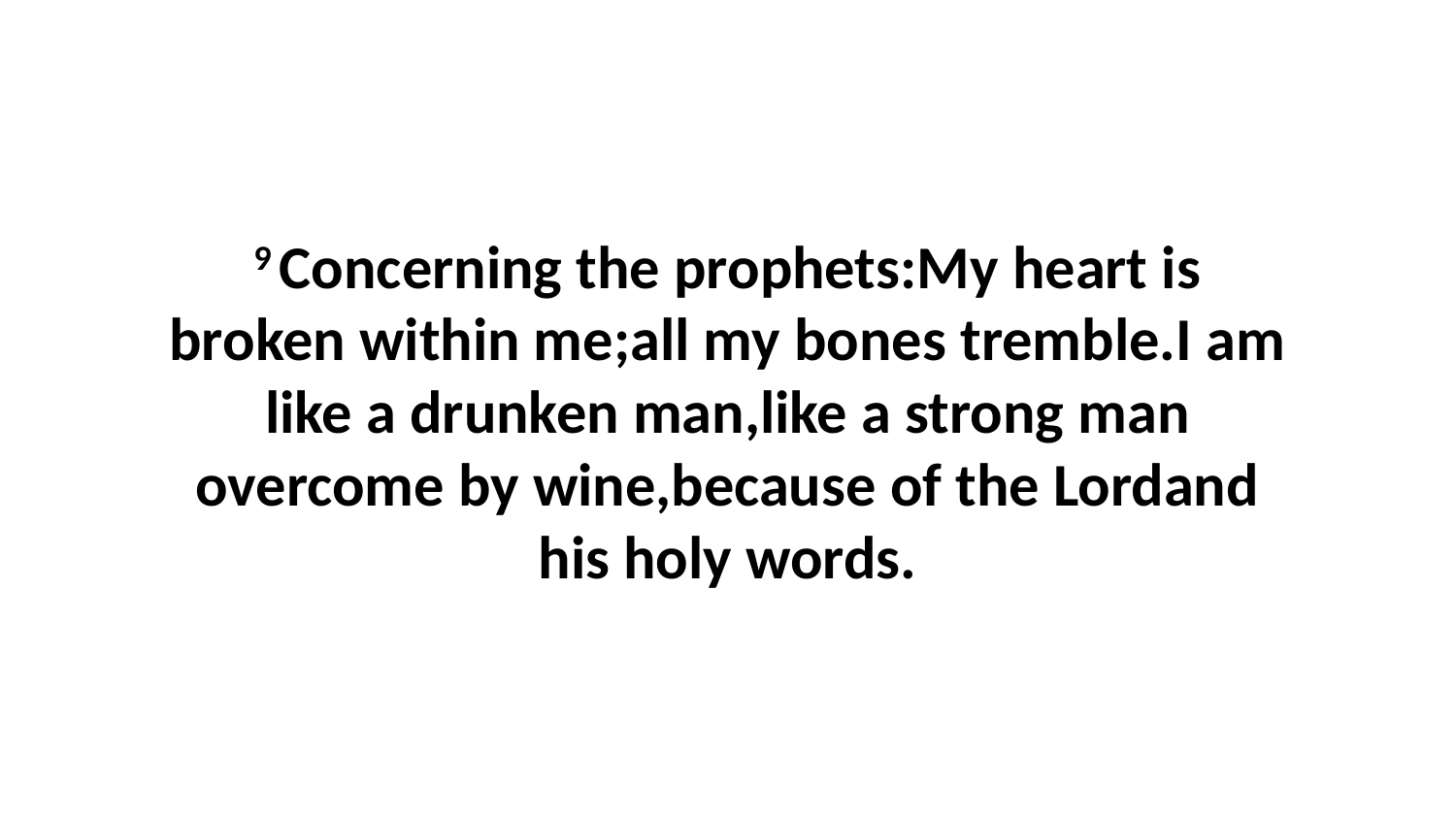

9 Concerning the prophets:My heart is broken within me;all my bones tremble.I am like a drunken man,like a strong man overcome by wine,because of the Lordand his holy words.